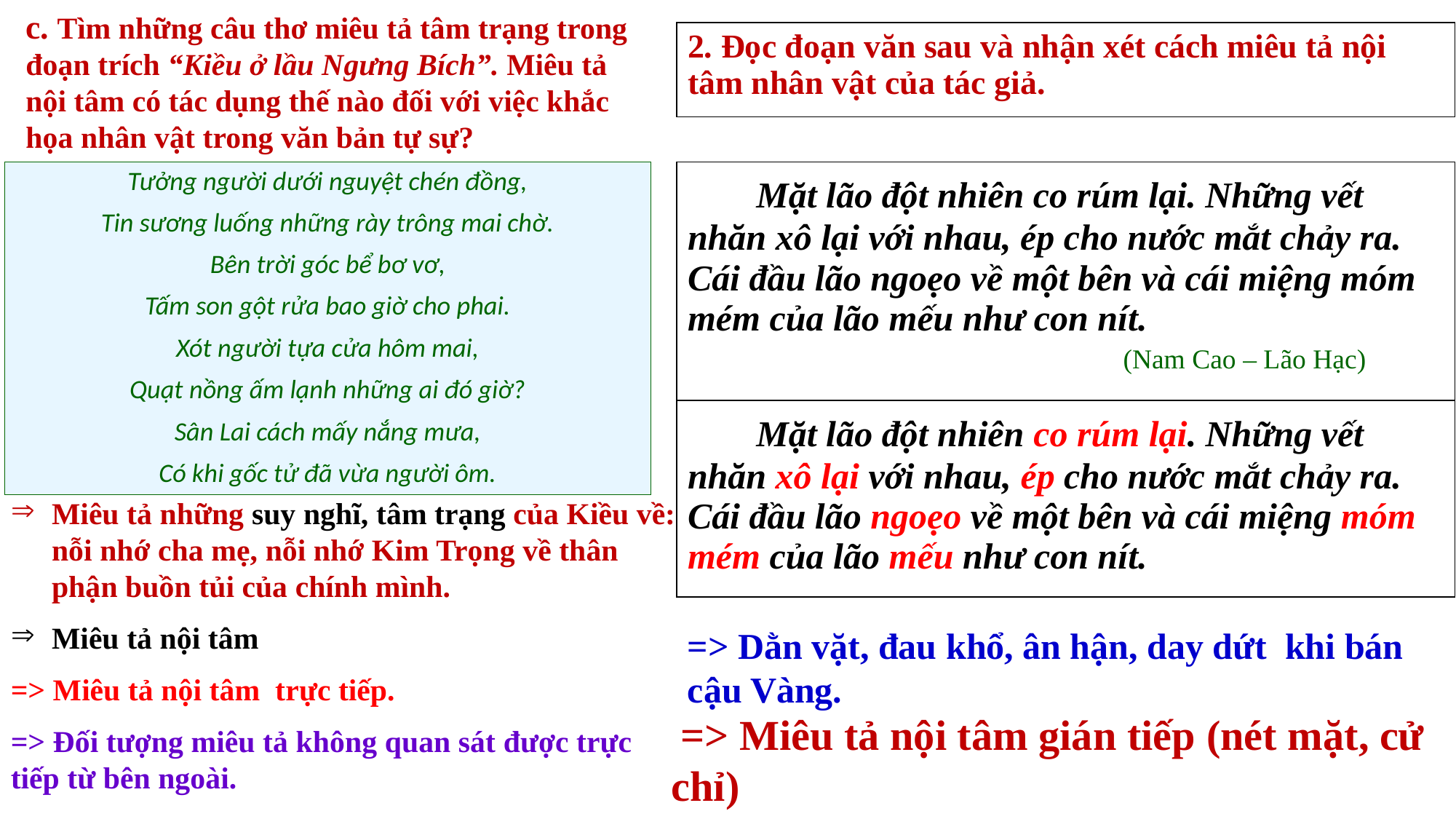

c. Tìm những câu thơ miêu tả tâm trạng trong đoạn trích “Kiều ở lầu Ngưng Bích”. Miêu tả nội tâm có tác dụng thế nào đối với việc khắc họa nhân vật trong văn bản tự sự?
| 2. Đọc đoạn văn sau và nhận xét cách miêu tả nội tâm nhân vật của tác giả. |
| --- |
Tưởng người dưới nguyệt chén đồng,
Tin sương luống những rày trông mai chờ.
Bên trời góc bể bơ vơ,
Tấm son gột rửa bao giờ cho phai.
Xót người tựa cửa hôm mai,
Quạt nồng ấm lạnh những ai đó giờ?
Sân Lai cách mấy nắng mưa,
Có khi gốc tử đã vừa người ôm.
| Mặt lão đột nhiên co rúm lại. Những vết nhăn xô lại với nhau, ép cho nước mắt chảy ra. Cái đầu lão ngoẹo về một bên và cái miệng móm mém của lão mếu như con nít. (Nam Cao – Lão Hạc) |
| --- |
| Mặt lão đột nhiên co rúm lại. Những vết nhăn xô lại với nhau, ép cho nước mắt chảy ra. Cái đầu lão ngoẹo về một bên và cái miệng móm mém của lão mếu như con nít. |
| --- |
Miêu tả những suy nghĩ, tâm trạng của Kiều về: nỗi nhớ cha mẹ, nỗi nhớ Kim Trọng về thân phận buồn tủi của chính mình.
Miêu tả nội tâm
=> Miêu tả nội tâm  trực tiếp.
=> Đối tượng miêu tả không quan sát được trực tiếp từ bên ngoài.

=> Dằn vặt, đau khổ, ân hận, day dứt  khi bán cậu Vàng.
 => Miêu tả nội tâm gián tiếp (nét mặt, cử chỉ)